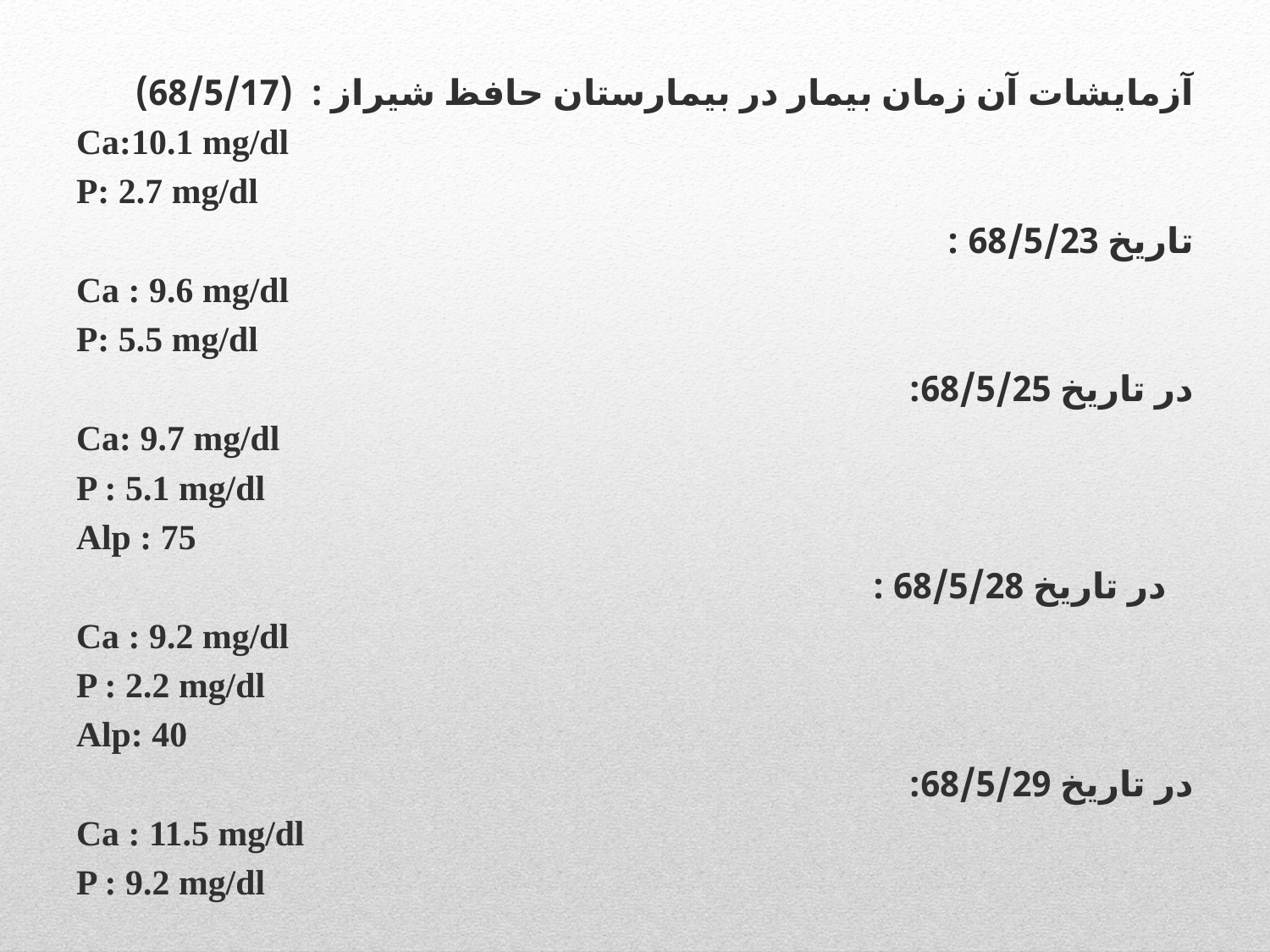

آزمایشات آن زمان بیمار در بیمارستان حافظ شیراز :  (68/5/17)
Ca:10.1 mg/dl
P: 2.7 mg/dl
تاریخ 68/5/23 :
Ca : 9.6 mg/dl
P: 5.5 mg/dl
در تاریخ 68/5/25:
Ca: 9.7 mg/dl
P : 5.1 mg/dl
Alp : 75
   در تاریخ 68/5/28 :
Ca : 9.2 mg/dl
P : 2.2 mg/dl
Alp: 40
در تاریخ 68/5/29:
Ca : 11.5 mg/dl
P : 9.2 mg/dl